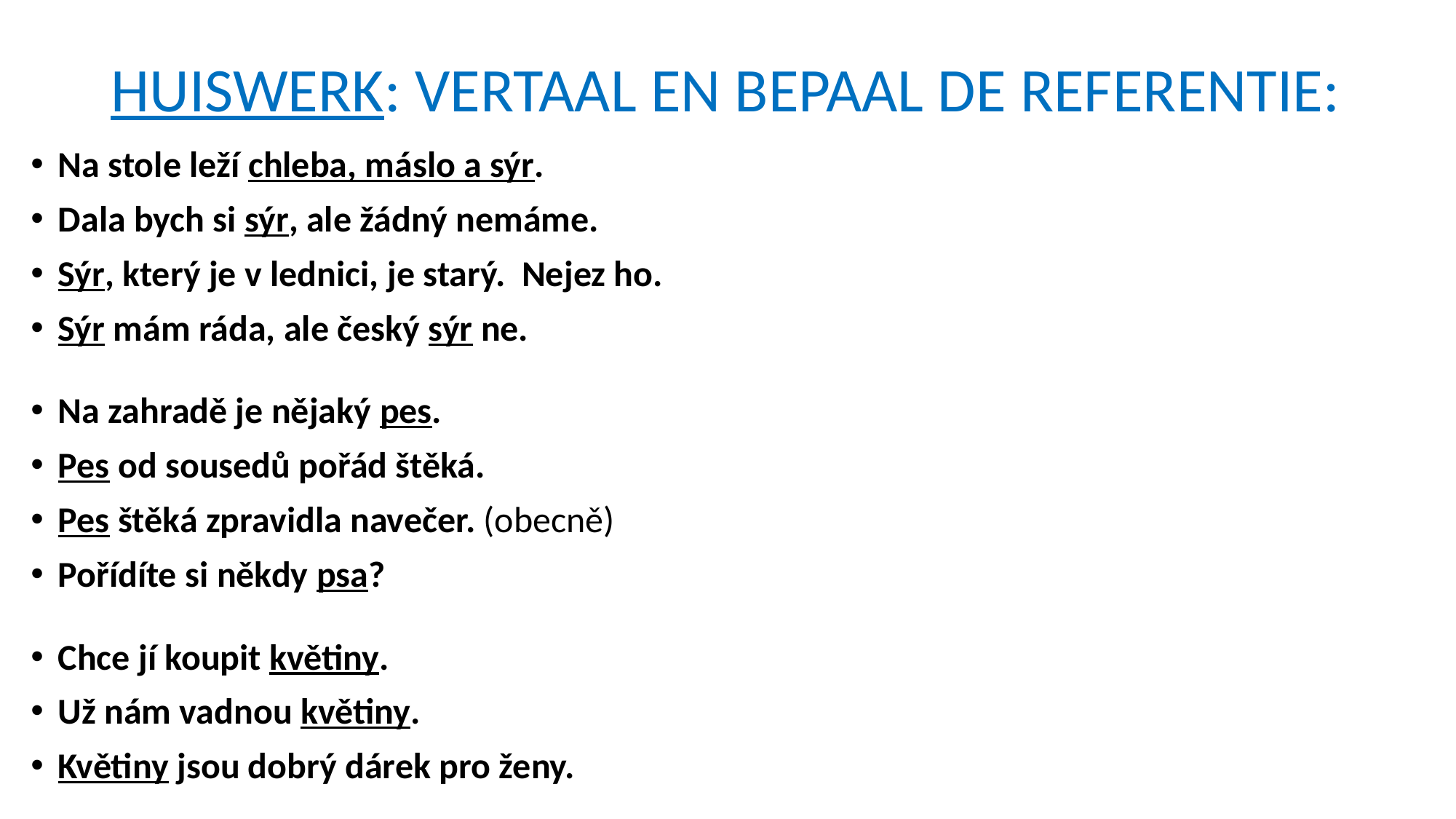

# HUISWERK: VERTAAL EN BEPAAL DE REFERENTIE:
Na stole leží chleba, máslo a sýr.
Dala bych si sýr, ale žádný nemáme.
Sýr, který je v lednici, je starý.  Nejez ho.
Sýr mám ráda, ale český sýr ne.

Na zahradě je nějaký pes.
Pes od sousedů pořád štěká.
Pes štěká zpravidla navečer. (obecně)
Pořídíte si někdy psa?

Chce jí koupit květiny.
Už nám vadnou květiny.
Květiny jsou dobrý dárek pro ženy.